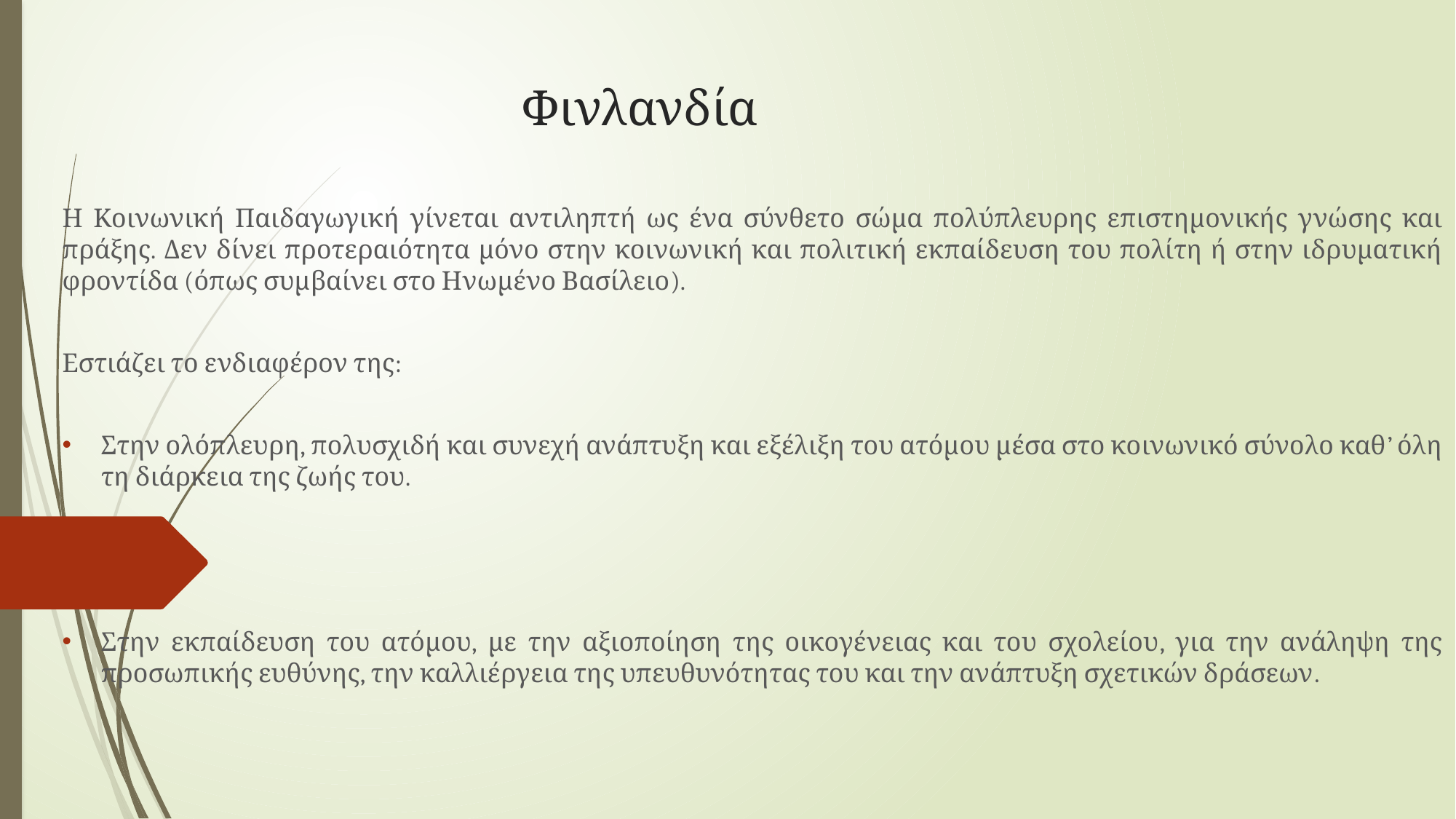

# Φινλανδία
Η Κοινωνική Παιδαγωγική γίνεται αντιληπτή ως ένα σύνθετο σώμα πολύπλευρης επιστημονικής γνώσης και πράξης. Δεν δίνει προτεραιότητα μόνο στην κοινωνική και πολιτική εκπαίδευση του πολίτη ή στην ιδρυματική φροντίδα (όπως συμβαίνει στο Ηνωμένο Βασίλειο).

Εστιάζει το ενδιαφέρον της:

Στην ολόπλευρη, πολυσχιδή και συνεχή ανάπτυξη και εξέλιξη του ατόμου μέσα στο κοινωνικό σύνολο καθ’ όλη τη διάρκεια της ζωής του.

Στην εκπαίδευση του ατόμου, με την αξιοποίηση της οικογένειας και του σχολείου, για την ανάληψη της προσωπικής ευθύνης, την καλλιέργεια της υπευθυνότητας του και την ανάπτυξη σχετικών δράσεων.